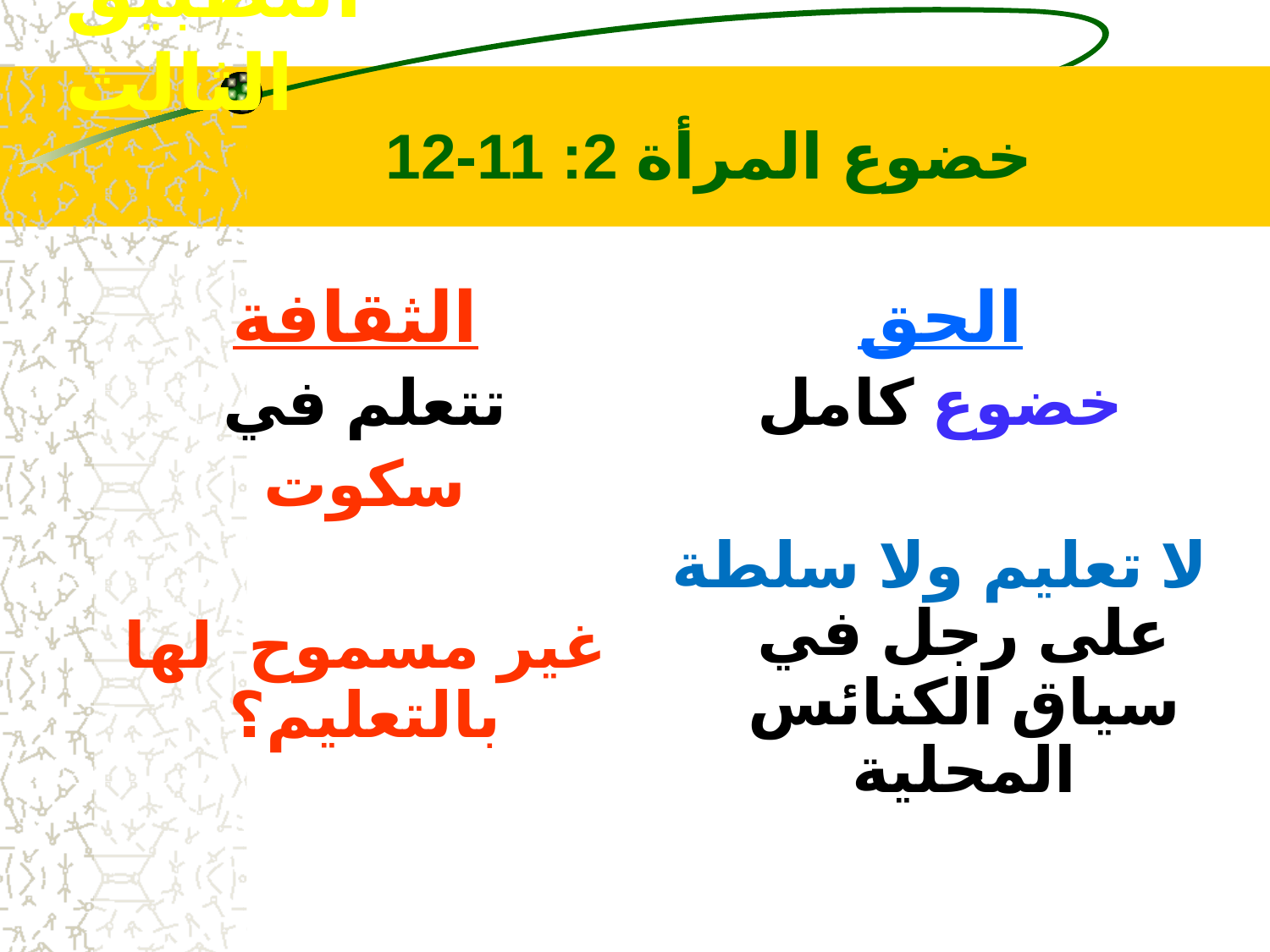

التطبيق الثالث
# خضوع المرأة 2: 11-12
الثقافة
تتعلم في
سكوت

غير مسموح  لها بالتعليم؟
الحق
خضوع كامل

لا تعليم ولا سلطة على رجل في سياق الكنائس المحلية